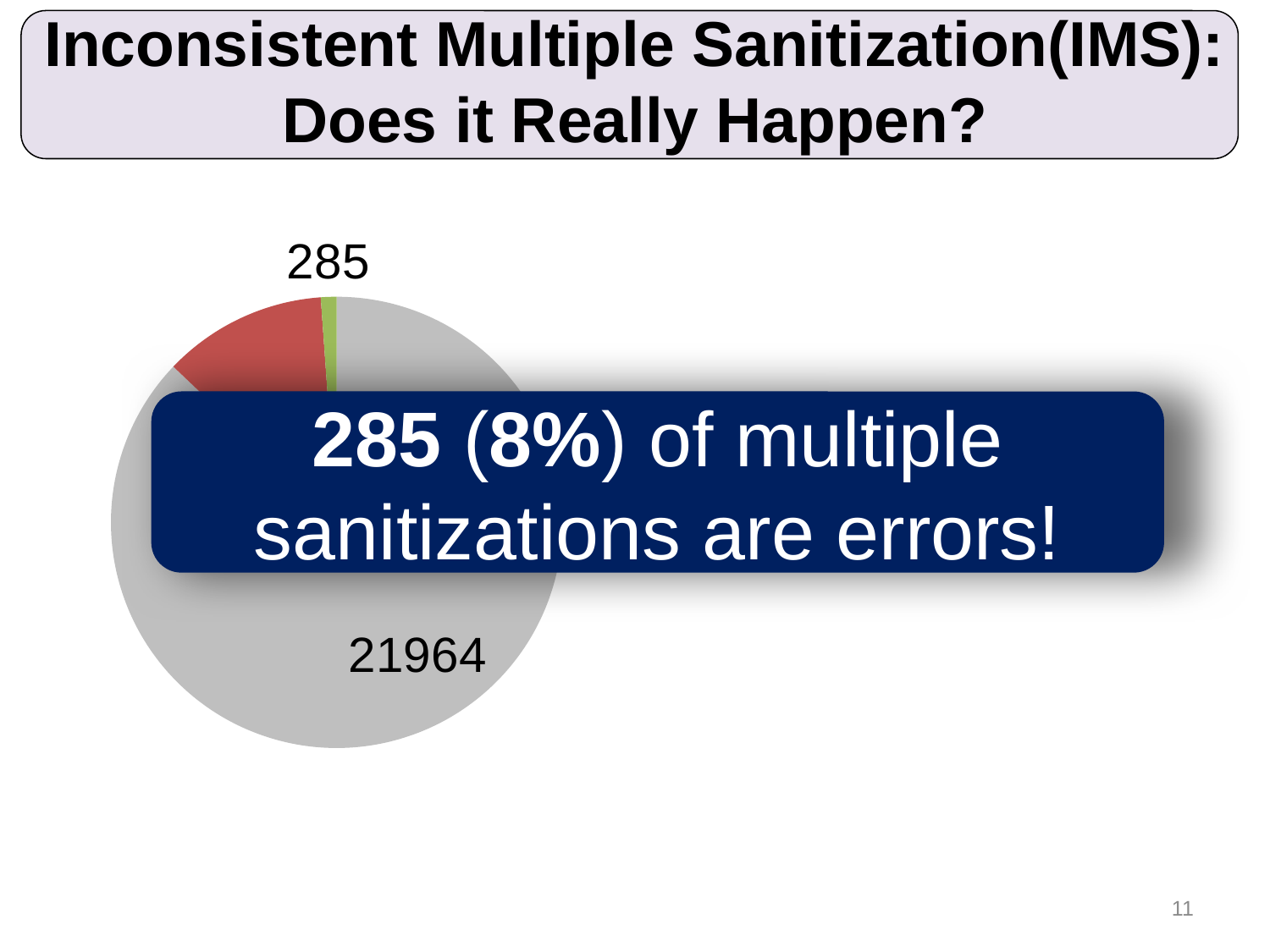

Inconsistent Multiple Sanitization(IMS):
Does it Really Happen?

### Chart

| Category | Sales |
|---|---|
| 1st Qtr | 21964.0 |
| 2nd Qtr | 2960.0 |
| 3rd Qtr | 285.0 |
285 (8%) of multiple sanitizations are errors!
11